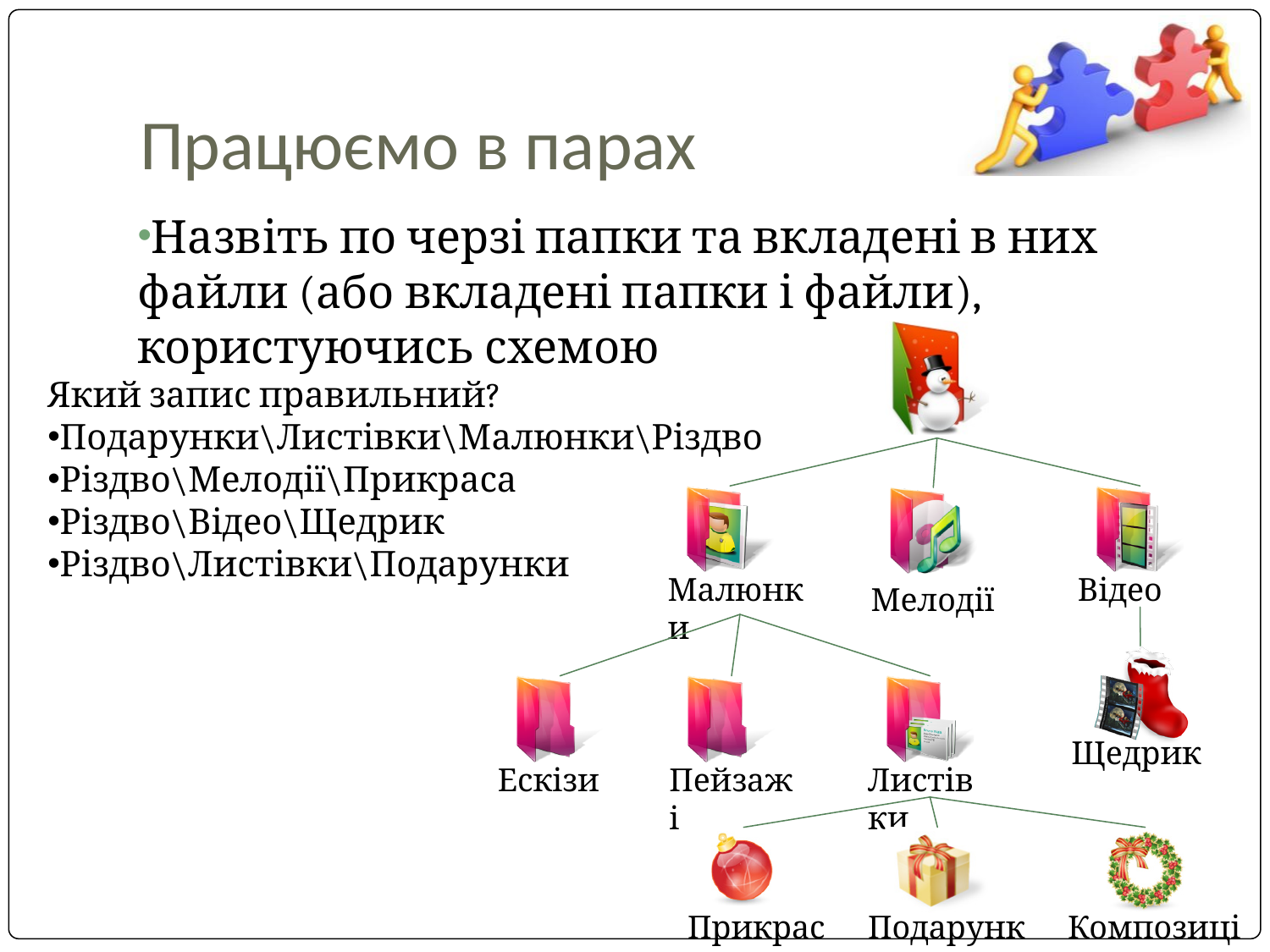

# Працюємо в парах
Назвіть по черзі папки та вкладені в них файли (або вкладені папки і файли), користуючись схемою

Який запис правильний?
Подарунки\Листівки\Малюнки\Різдво
Різдво\Мелодії\Прикраса
Різдво\Відео\Щедрик
Різдво\Листівки\Подарунки

Відео

Малюнки

Мелодії

Щедрик

Ескізи

Пейзажі

Листівки

Прикраса
Подарунки
Композиція